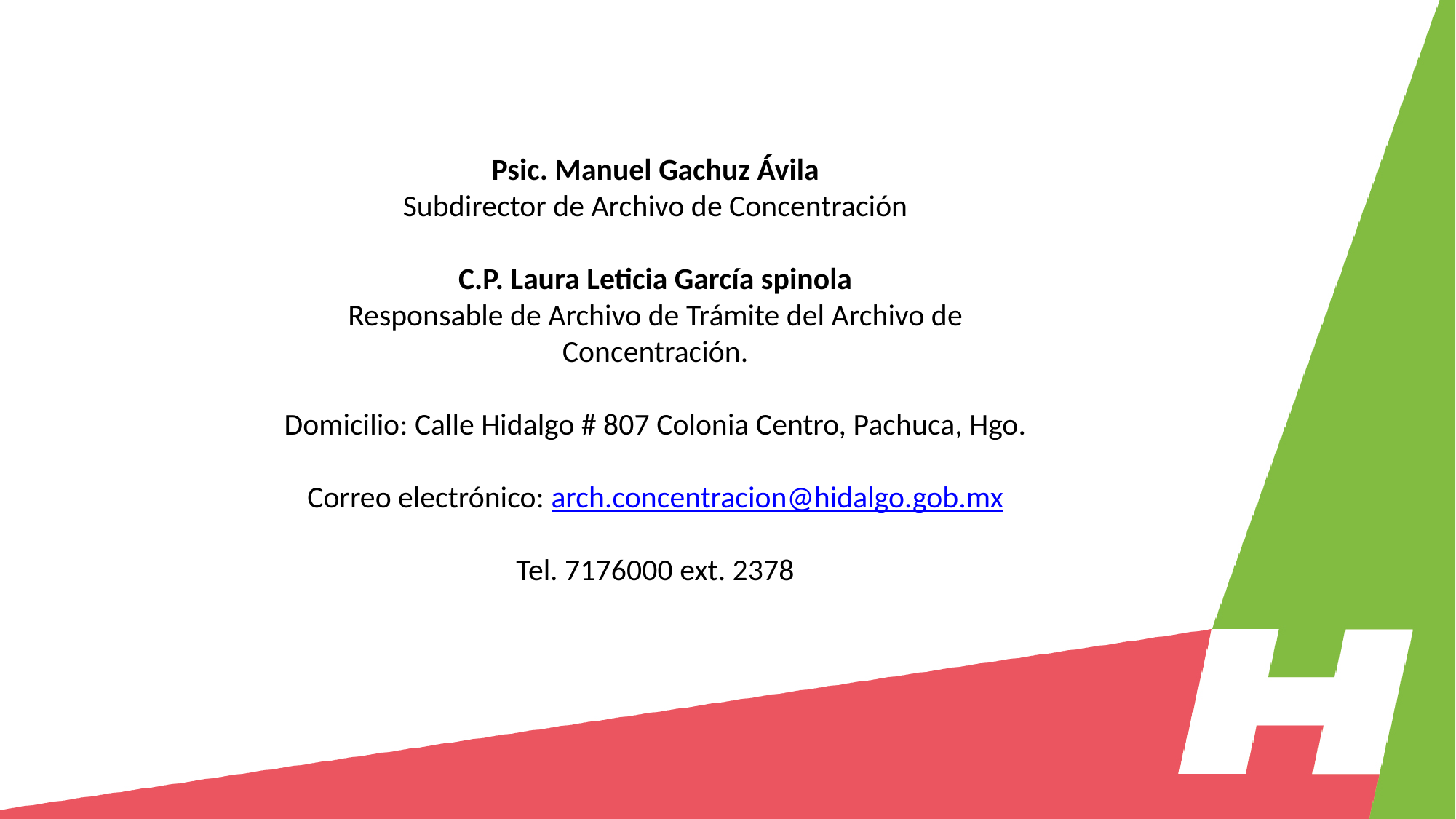

Psic. Manuel Gachuz Ávila
Subdirector de Archivo de Concentración

C.P. Laura Leticia García spinola
Responsable de Archivo de Trámite del Archivo de Concentración.

Domicilio: Calle Hidalgo # 807 Colonia Centro, Pachuca, Hgo.

Correo electrónico: arch.concentracion@hidalgo.gob.mx

Tel. 7176000 ext. 2378